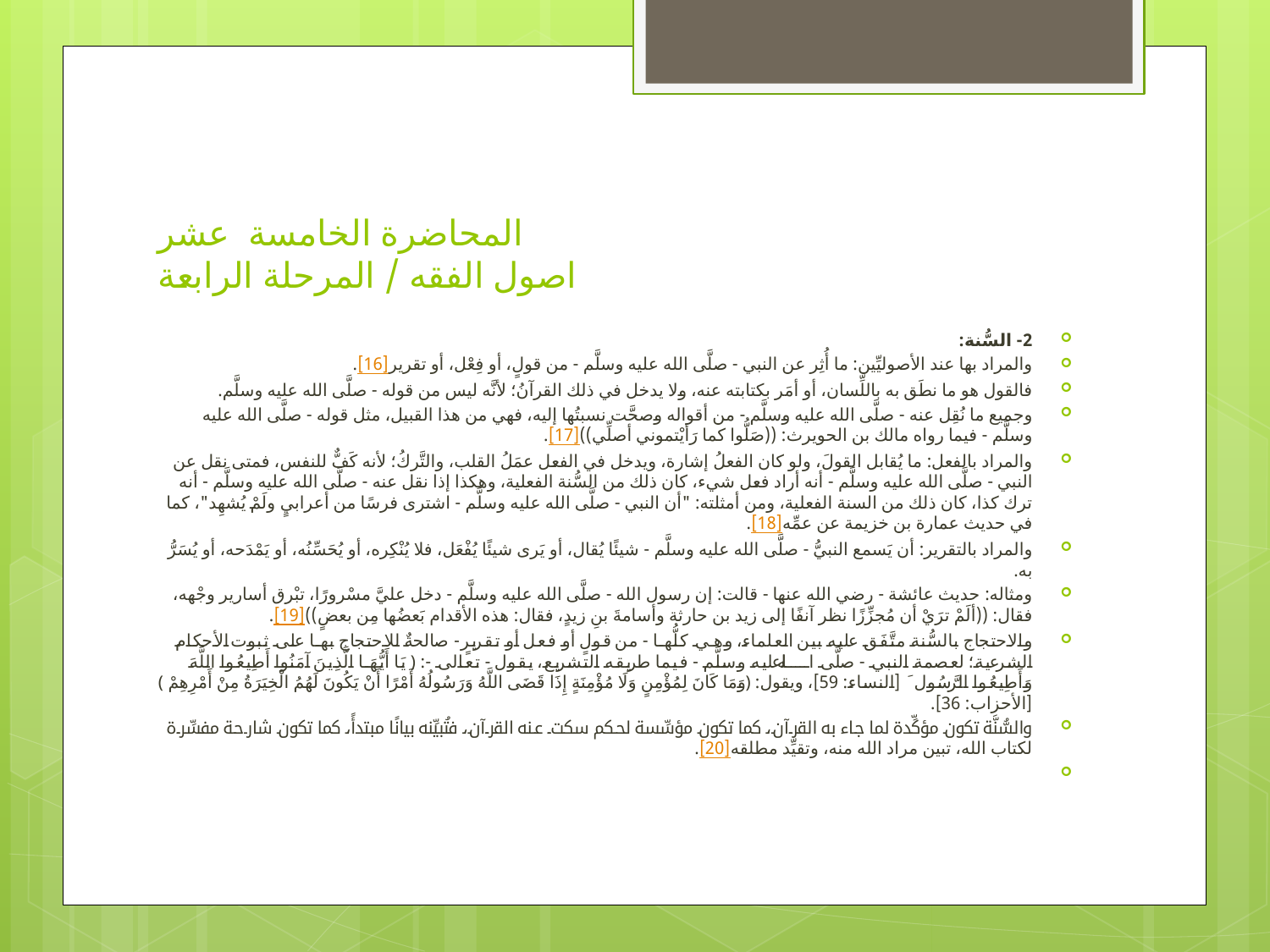

# المحاضرة الخامسة  عشر اصول الفقه / المرحلة الرابعة
2- السُّنة:
والمراد بها عند الأصوليِّين: ما أُثِر عن النبي - صلَّى الله عليه وسلَّم - من قولٍ، أو فِعْل، أو تقرير[16].
فالقول هو ما نطَق به باللِّسان، أو أمَر بكتابته عنه، ولا يدخل في ذلك القرآنُ؛ لأنَّه ليس من قوله - صلَّى الله عليه وسلَّم.
وجميع ما نُقِل عنه - صلَّى الله عليه وسلَّم - من أقواله وصحَّت نسبتُها إليه، فهي من هذا القبيل، مثل قوله - صلَّى الله عليه وسلَّم - فيما رواه مالك بن الحويرث: ((صَلُّوا كما رَأيْتموني أصلِّي))[17].
والمراد بالفعل: ما يُقابل القولَ، ولو كان الفعلُ إشارة، ويدخل في الفعل عمَلُ القلب، والتَّركُ؛ لأنه كَفٌّ للنفس، فمتى نقل عن النبي - صلَّى الله عليه وسلَّم - أنه أراد فعل شيء، كان ذلك من السُّنة الفعلية، وهكذا إذا نقل عنه - صلَّى الله عليه وسلَّم - أنه ترك كذا، كان ذلك من السنة الفعلية، ومن أمثلته: "أن النبي - صلَّى الله عليه وسلَّم - اشترى فرسًا من أعرابيٍ ولَمْ يُشهِد"، كما في حديث عمارة بن خزيمة عن عمِّه[18].
والمراد بالتقرير: أن يَسمع النبيُّ - صلَّى الله عليه وسلَّم - شيئًا يُقال، أو يَرى شيئًا يُفْعَل، فلا يُنْكِره، أو يُحَسِّنُه، أو يَمْدَحه، أو يُسَرُّ به.
ومثاله: حديث عائشة - رضي الله عنها - قالت: إن رسول الله - صلَّى الله عليه وسلَّم - دخل عليَّ مسْرورًا، تبْرق أسارير وجْهه، فقال: ((ألَمْ ترَيْ أن مُجزِّزًا نظر آنفًا إلى زيد بن حارثة وأسامةَ بنِ زيدٍ، فقال: هذه الأقدام بَعضُها مِن بعضٍ))[19].
والاحتجاج بالسُّنة متَّفَق عليه بين العلماء، وهي كلُّها - من قولٍ أو فعل أو تقريرٍ - صالحةٌ للاحتجاج بها على ثبوت الأحكام الشرعية؛ لعصمة النبي - صلَّى الله عليه وسلَّم - فيما طريقه التشريع، يقول - تعالى -: ﴿ يَا أَيُّهَا الَّذِينَ آمَنُوا أَطِيعُوا اللَّهَ وَأَطِيعُوا الرَّسُولَ ﴾ [النساء: 59]، ويقول: ﴿ وَمَا كَانَ لِمُؤْمِنٍ وَلَا مُؤْمِنَةٍ إِذَا قَضَى اللَّهُ وَرَسُولُهُ أَمْرًا أَنْ يَكُونَ لَهُمُ الْخِيَرَةُ مِنْ أَمْرِهِمْ ﴾ [الأحزاب: 36].
والسُّنَّة تكون مؤكِّدة لما جاء به القرآن، كما تكون مؤسِّسة لحكم سكت عنه القرآن، فتُبيِّنه بيانًا مبتدأً، كما تكون شارحة مفسِّرة لكتاب الله، تبين مراد الله منه، وتقيِّد مطلقه[20].